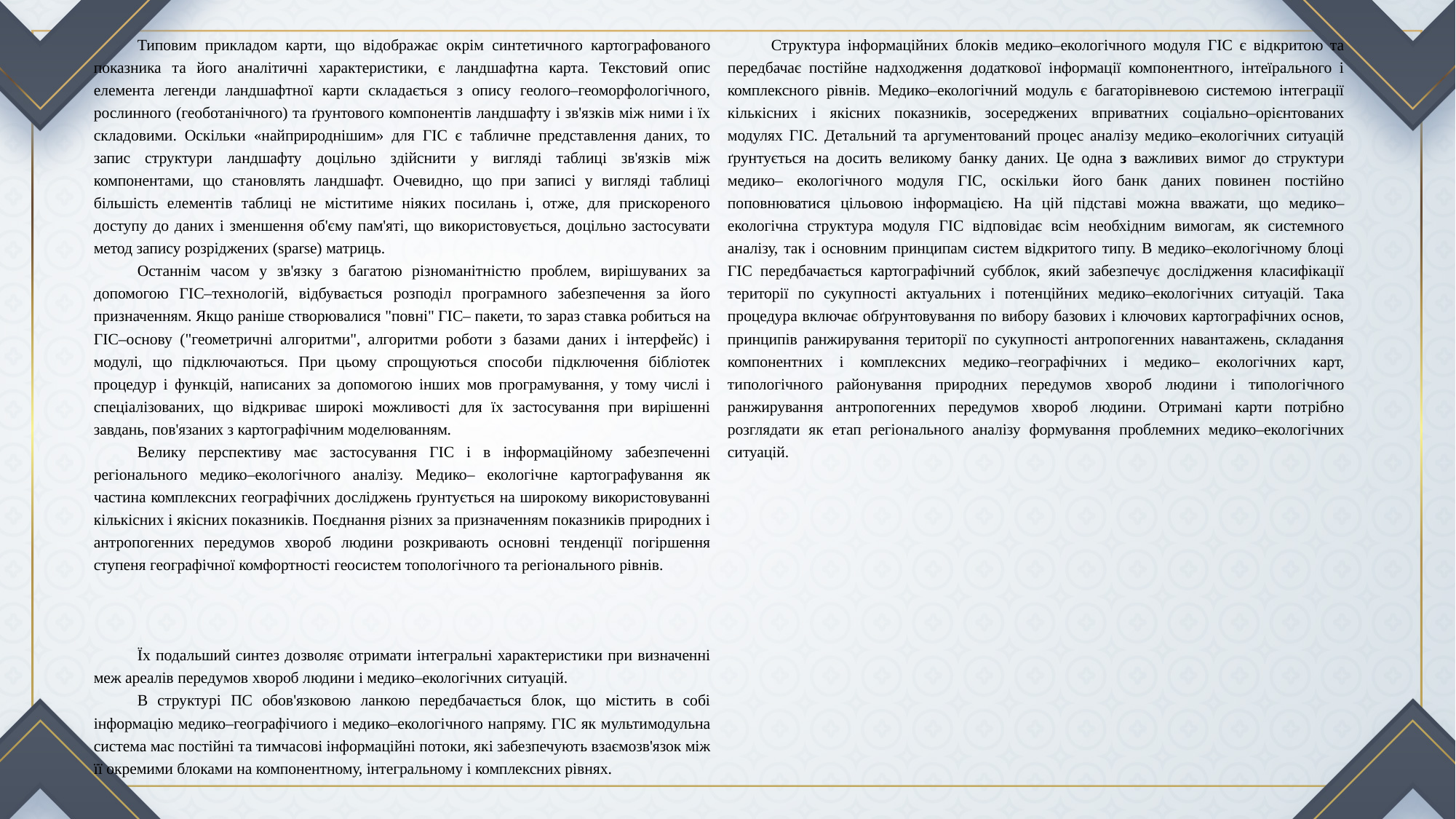

Типовим прикладом карти, що відображає окрім синтетичного картографованого показника та його аналітичні характеристики, є ландшафтна карта. Текстовий опис елемента легенди ландшафтної карти складається з опису геолого–геоморфологічного, рослинного (геоботанічного) та ґрунтового компонентів ландшафту і зв'язків між ними і їх складовими. Оскільки «найприроднішим» для ГІС є табличне представлення даних, то запис структури ландшафту доцільно здійснити у вигляді таблиці зв'язків між компонентами, що становлять ландшафт. Очевидно, що при записі у вигляді таблиці більшість елементів таблиці не міститиме ніяких посилань і, отже, для прискореного доступу до даних і зменшення об'єму пам'яті, що використовується, доцільно застосувати метод запису розріджених (sраrsе) матриць.
Останнім часом у зв'язку з багатою різноманітністю проблем, вирішуваних за допомогою ГІС–технологій, відбувається розподіл програмного забезпечення за його призначенням. Якщо раніше створювалися "повні" ГІС– пакети, то зараз ставка робиться на ГІС–основу ("геометричні алгоритми", алгоритми роботи з базами даних і інтерфейс) і модулі, що підключаються. При цьому спрощуються способи підключення бібліотек процедур і функцій, написаних за допомогою інших мов програмування, у тому числі і спеціалізованих, що відкриває широкі можливості для їх застосування при вирішенні завдань, пов'язаних з картографічним моделюванням.
Велику перспективу має застосування ГІС і в інформаційному забезпеченні регіонального медико–екологічного аналізу. Медико– екологічне картографування як частина комплексних географічних досліджень ґрунтується на широкому використовуванні кількісних і якісних показників. Поєднання різних за призначенням показників природних і антропогенних передумов хвороб людини розкривають основні тенденції погіршення ступеня географічної комфортності геосистем топологічного та регіонального рівнів.

Їх подальший синтез дозволяє отримати інтегральні характеристики при визначенні меж ареалів передумов хвороб людини і медико–екологічних ситуацій.
В структурі ПС обов'язковою ланкою передбачається блок, що містить в собі інформацію медико–географічиого і медико–екологічного напряму. ГІС як мультимодульна система мас постійні та тимчасові інформаційні потоки, які забезпечують взаємозв'язок між її окремими блоками на компонентному, інтегральному і комплексних рівнях.
Структура інформаційних блоків медико–екологічного модуля ГІС є відкритою та передбачає постійне надходження додаткової інформації компонентного, інтеїрального і комплексного рівнів. Медико–екологічний модуль є багаторівневою системою інтеграції кількісних і якісних показників, зосереджених вприватних соціально–орієнтованих модулях ГІС. Детальний та аргументований процес аналізу медико–екологічних ситуацій ґрунтується на досить великому банку даних. Це одна з важливих вимог до структури медико– екологічного модуля ГІС, оскільки його банк даних повинен постійно поповнюватися цільовою інформацією. На цій підставі можна вважати, що медико–екологічна структура модуля ГІС відповідає всім необхідним вимогам, як системного аналізу, так і основним принципам систем відкритого типу. В медико–екологічному блоці ГІС передбачається картографічний субблок, який забезпечує дослідження класифікації території по сукупності актуальних і потенційних медико–екологічних ситуацій. Така процедура включає обґрунтовування по вибору базових і ключових картографічних основ, принципів ранжирування території по сукупності антропогенних навантажень, складання компонентних і комплексних медико–географічних і медико– екологічних карт, типологічного районування природних передумов хвороб людини і типологічного ранжирування антропогенних передумов хвороб людини. Отримані карти потрібно розглядати як етап регіонального аналізу формування проблемних медико–екологічних ситуацій.